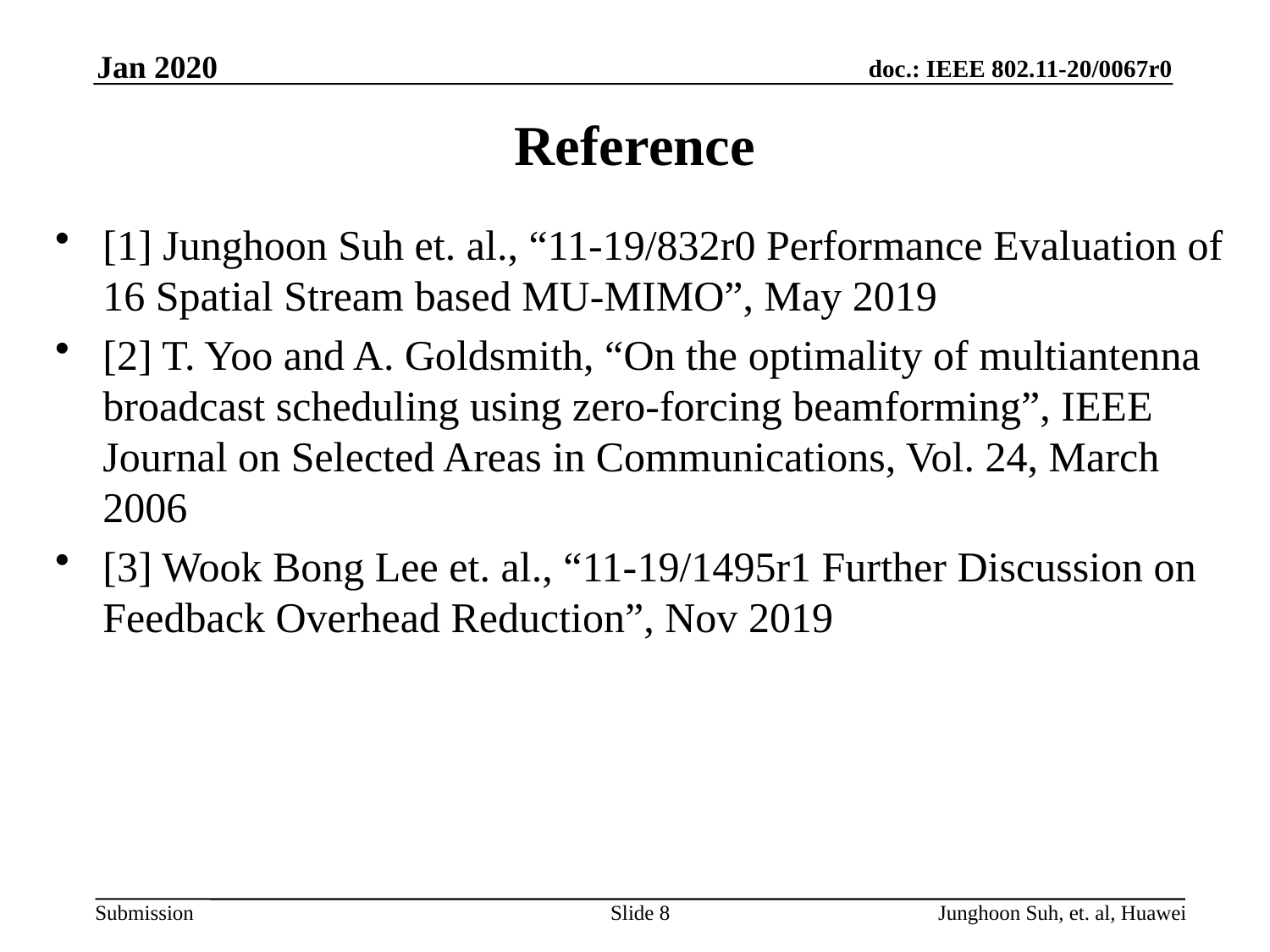

Jan 2020
# Reference
[1] Junghoon Suh et. al., “11-19/832r0 Performance Evaluation of 16 Spatial Stream based MU-MIMO”, May 2019
[2] T. Yoo and A. Goldsmith, “On the optimality of multiantenna broadcast scheduling using zero-forcing beamforming”, IEEE Journal on Selected Areas in Communications, Vol. 24, March 2006
[3] Wook Bong Lee et. al., “11-19/1495r1 Further Discussion on Feedback Overhead Reduction”, Nov 2019

Slide 8
Junghoon Suh, et. al, Huawei